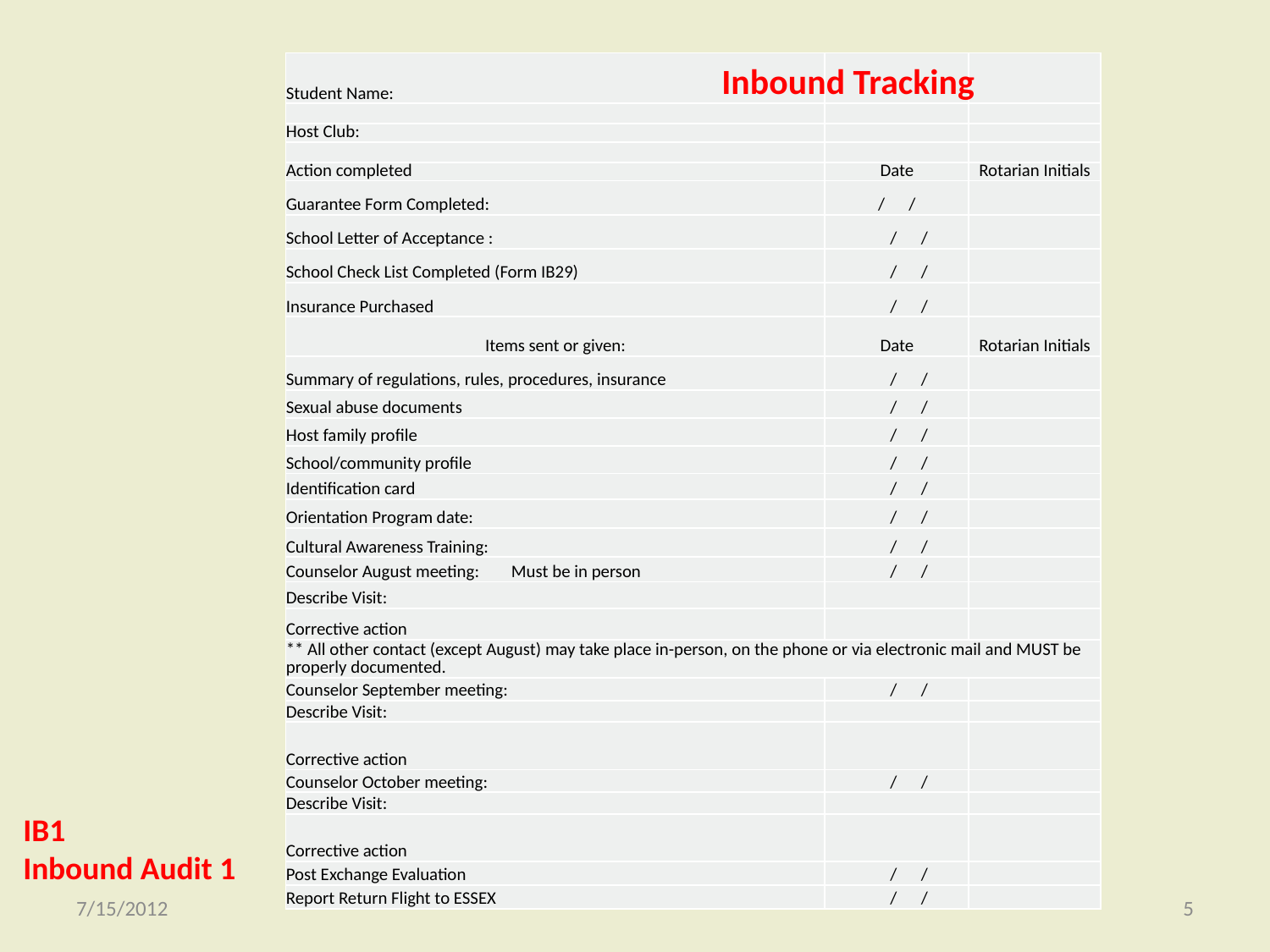

| Student Name: |  |  |
| --- | --- | --- |
|  |  |  |
| Host Club: |  |  |
|  |  |  |
| Action completed | Date | Rotarian Initials |
| Guarantee Form Completed: | / / |  |
| School Letter of Acceptance : | / / |  |
| School Check List Completed (Form IB29) | / / |  |
| Insurance Purchased | / / |  |
| Items sent or given: | Date | Rotarian Initials |
| Summary of regulations, rules, procedures, insurance | / / |  |
| Sexual abuse documents | / / |  |
| Host family profile | / / |  |
| School/community profile | / / |  |
| Identification card | / / |  |
| Orientation Program date: | / / |  |
| Cultural Awareness Training: | / / |  |
| Counselor August meeting: Must be in person | / / |  |
| Describe Visit: |  |  |
| Corrective action |  |  |
| \*\* All other contact (except August) may take place in-person, on the phone or via electronic mail and MUST be properly documented. |  |  |
| Counselor September meeting: | / / |  |
| Describe Visit: |  |  |
| Corrective action |  |  |
| Counselor October meeting: | / / |  |
| Describe Visit: |  |  |
| Corrective action |  |  |
| Post Exchange Evaluation | / / |  |
| Report Return Flight to ESSEX | / / |  |
Inbound Tracking
IB1
Inbound Audit 1
7/15/2012
5